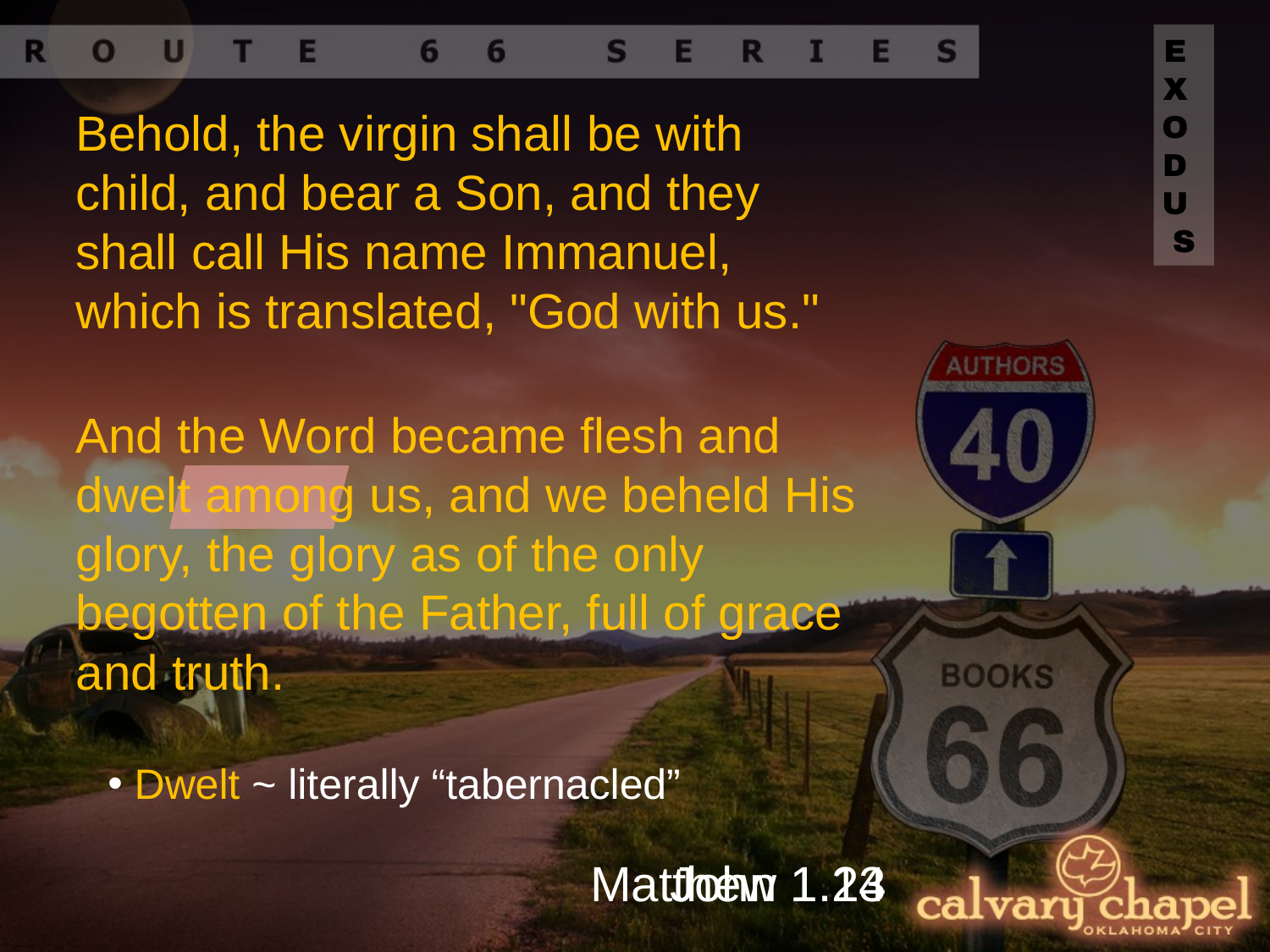

EXODUS
Behold, the virgin shall be with child, and bear a Son, and they shall call His name Immanuel, which is translated, "God with us."
And the Word became flesh and dwelt among us, and we beheld His glory, the glory as of the only begotten of the Father, full of grace and truth.

 Dwelt ~ literally “tabernacled”
Matthew 1.23
John 1.14